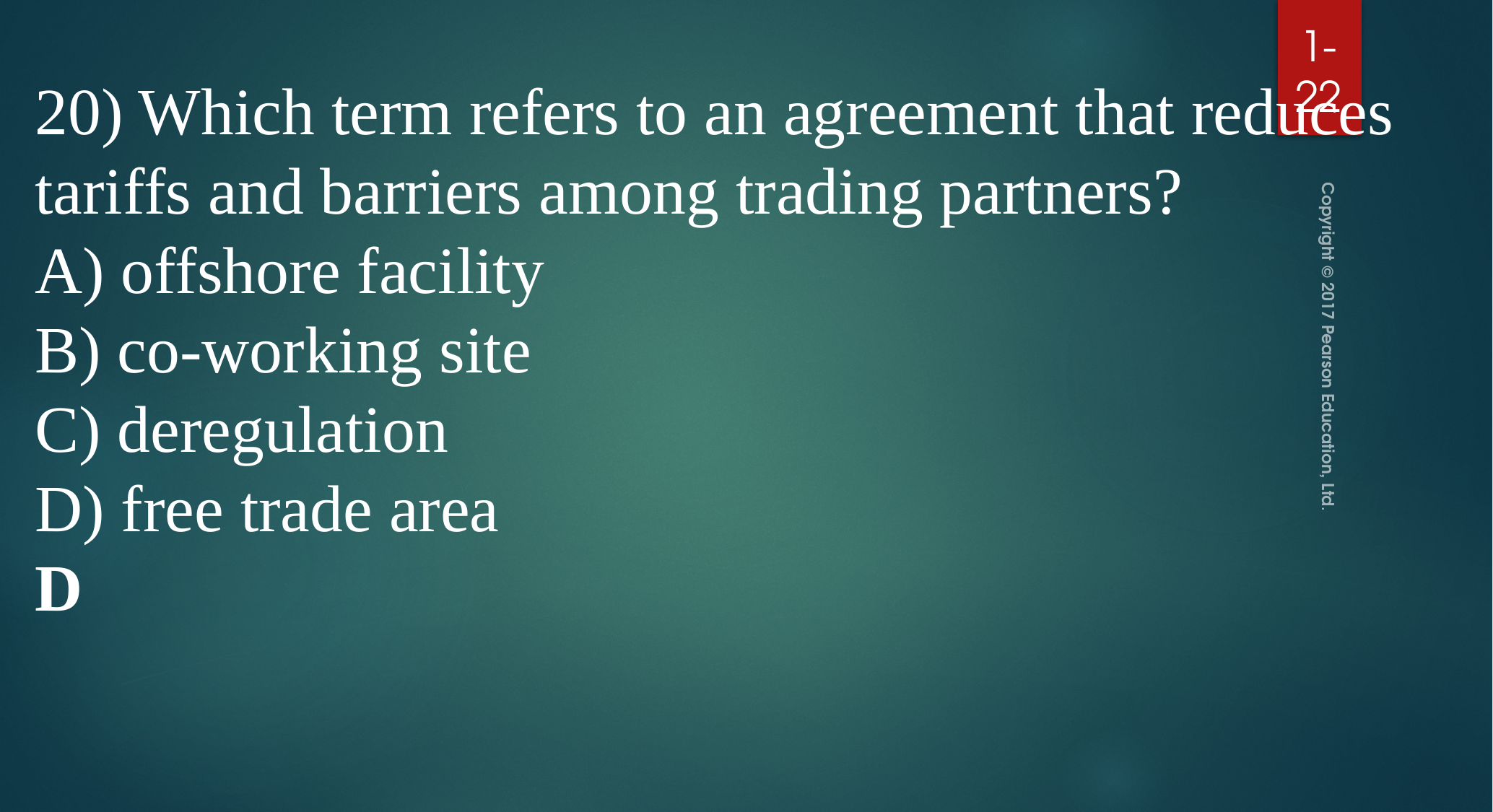

1-22
20) Which term refers to an agreement that reduces tariffs and barriers among trading partners?
A) offshore facility
B) co-working site
C) deregulation
D) free trade area
D
Copyright © 2017 Pearson Education, Ltd.